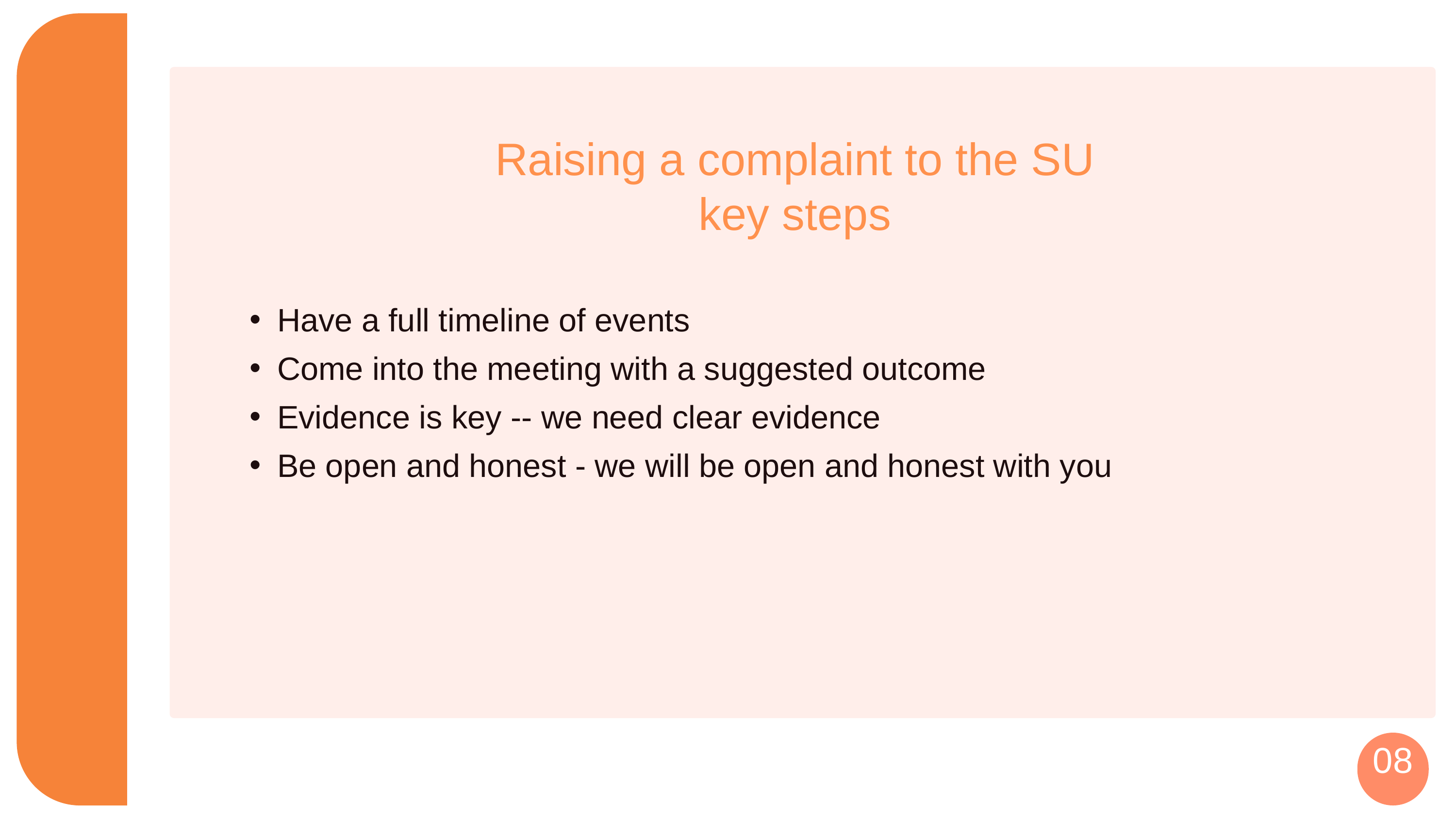

Raising a complaint to the SU
key steps
Have a full timeline of events
Come into the meeting with a suggested outcome
Evidence is key -- we need clear evidence
Be open and honest - we will be open and honest with you

08